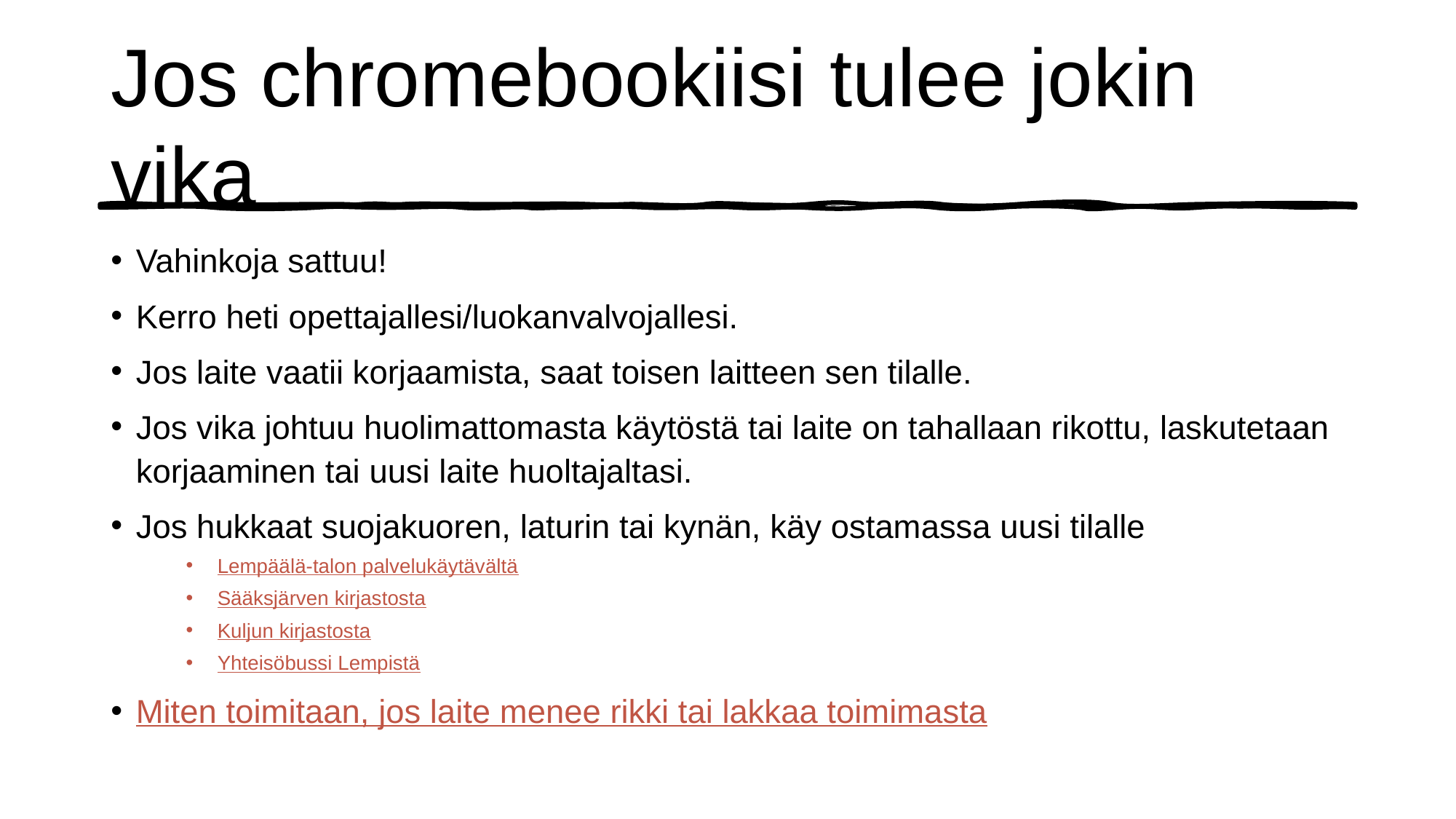

# Jos chromebookiisi tulee jokin vika
Vahinkoja sattuu!
Kerro heti opettajallesi/luokanvalvojallesi.
Jos laite vaatii korjaamista, saat toisen laitteen sen tilalle.
Jos vika johtuu huolimattomasta käytöstä tai laite on tahallaan rikottu, laskutetaan korjaaminen tai uusi laite huoltajaltasi.
Jos hukkaat suojakuoren, laturin tai kynän, käy ostamassa uusi tilalle
Lempäälä-talon palvelukäytävältä
Sääksjärven kirjastosta
Kuljun kirjastosta
Yhteisöbussi Lempistä
Miten toimitaan, jos laite menee rikki tai lakkaa toimimasta